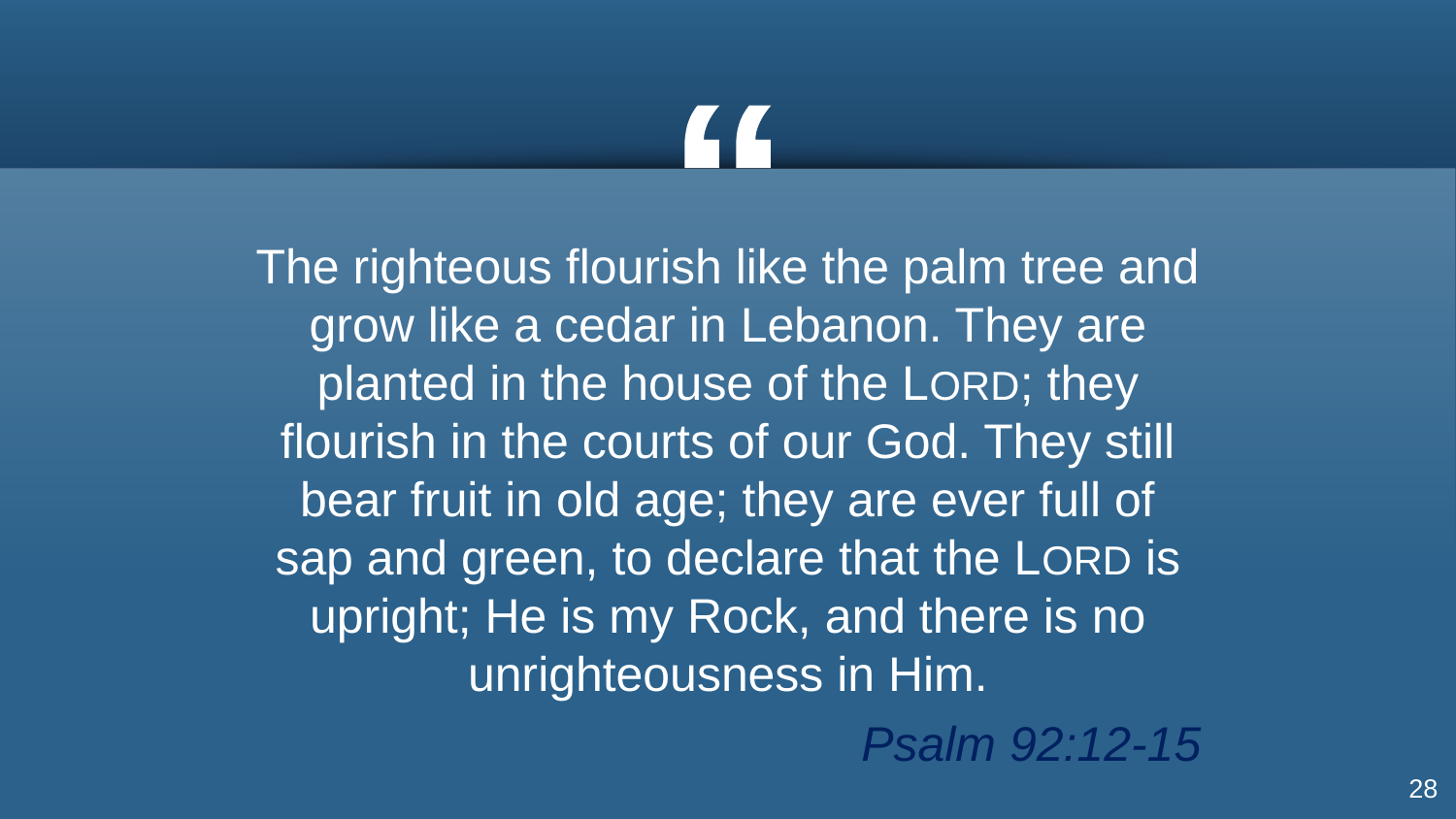

The righteous flourish like the palm tree and grow like a cedar in Lebanon. They are planted in the house of the LORD; they flourish in the courts of our God. They still bear fruit in old age; they are ever full of sap and green, to declare that the LORD is upright; He is my Rock, and there is no unrighteousness in Him.
Psalm 92:12-15
28